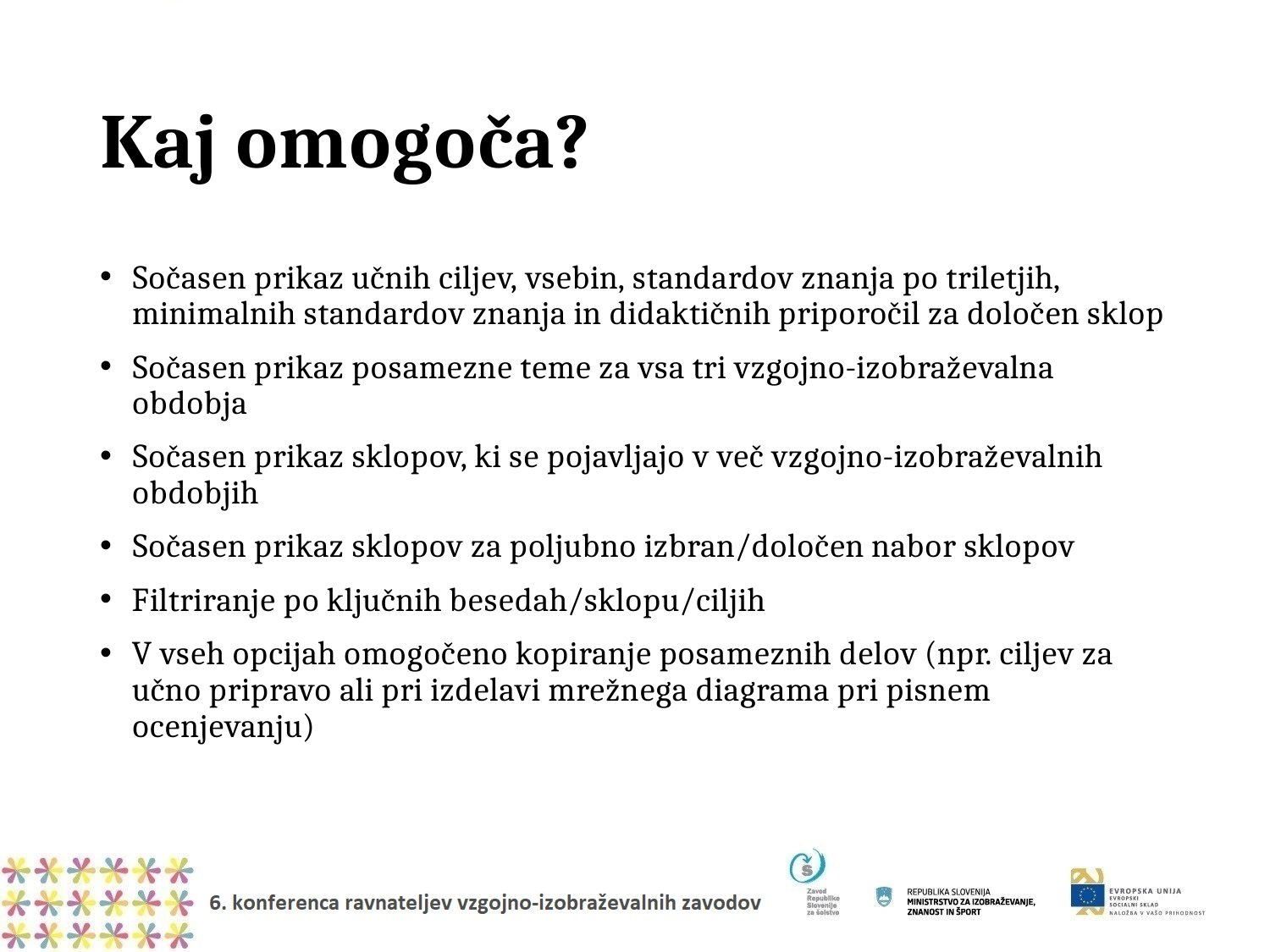

# Kaj omogoča?
Sočasen prikaz učnih ciljev, vsebin, standardov znanja po triletjih, minimalnih standardov znanja in didaktičnih priporočil za določen sklop
Sočasen prikaz posamezne teme za vsa tri vzgojno-izobraževalna obdobja
Sočasen prikaz sklopov, ki se pojavljajo v več vzgojno-izobraževalnih obdobjih
Sočasen prikaz sklopov za poljubno izbran/določen nabor sklopov
Filtriranje po ključnih besedah/sklopu/ciljih
V vseh opcijah omogočeno kopiranje posameznih delov (npr. ciljev za učno pripravo ali pri izdelavi mrežnega diagrama pri pisnem ocenjevanju)